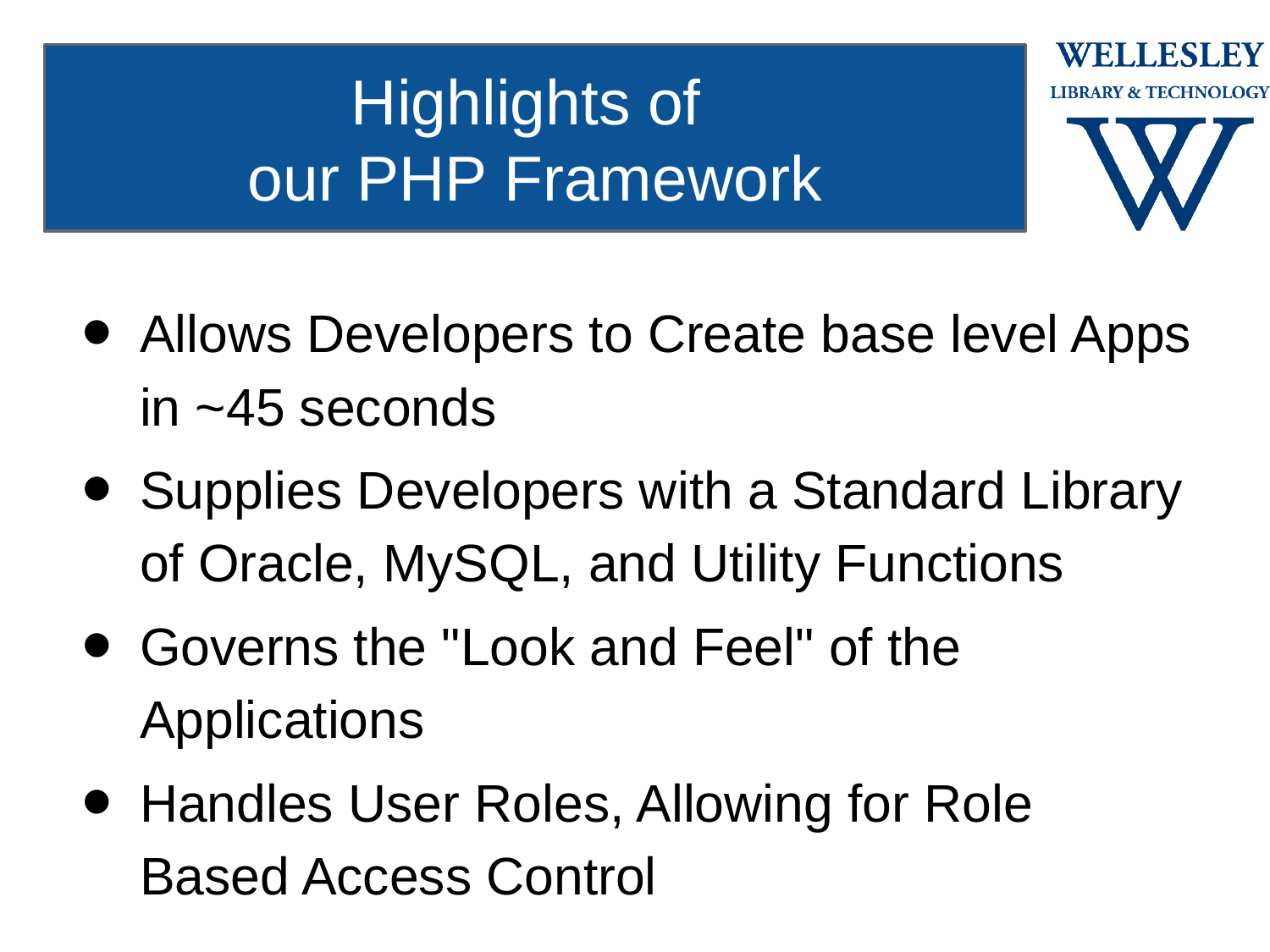

Highlights of
our PHP Framework
Allows Developers to Create base level Apps in ~45 seconds
Supplies Developers with a Standard Library of Oracle, MySQL, and Utility Functions
Governs the "Look and Feel" of the Applications
Handles User Roles, Allowing for Role Based Access Control